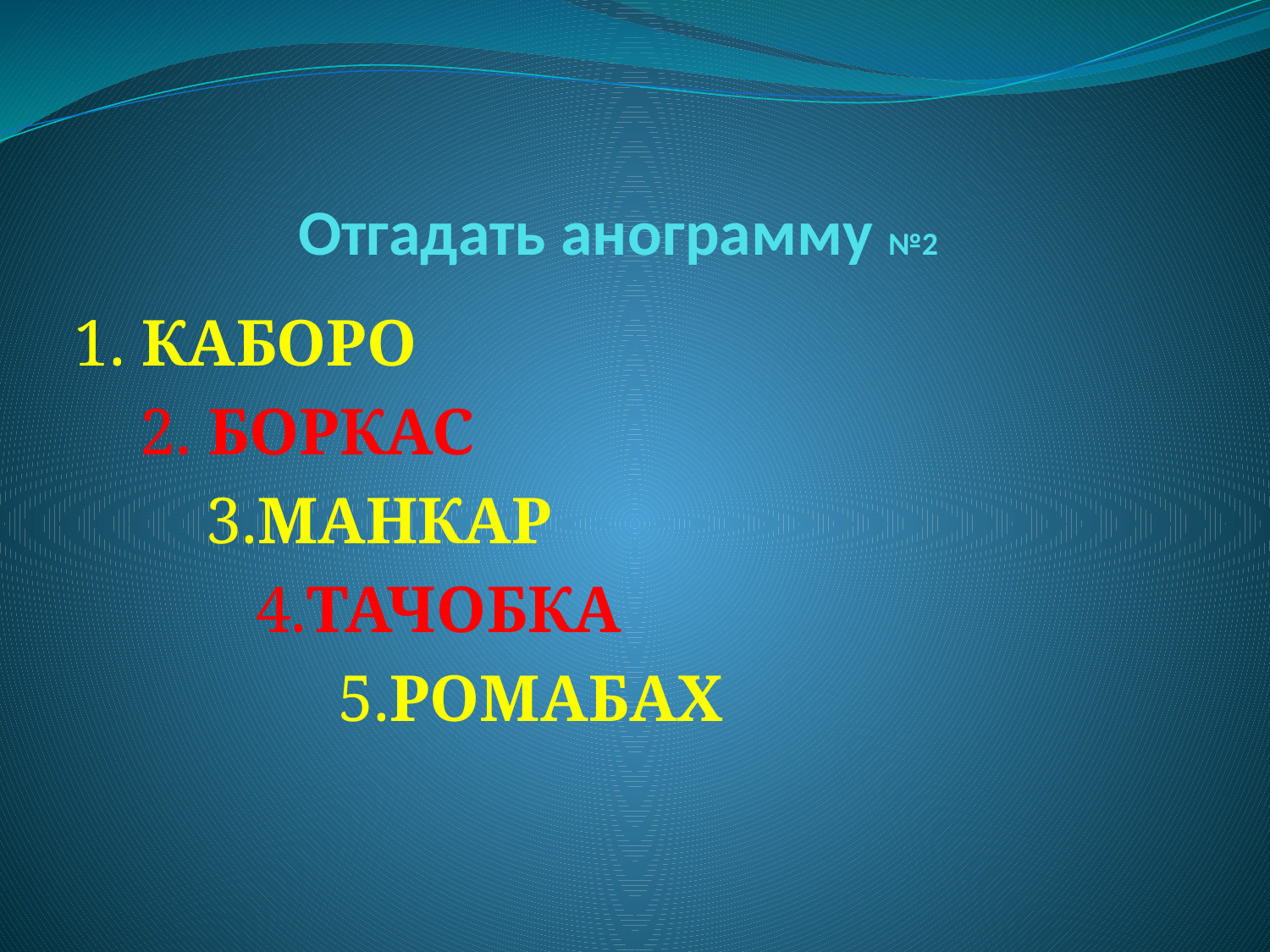

# Отгадать анограмму №2
1. КАБОРО
    2. БОРКАС
        3.МАНКАР
           4.ТАЧОБКА
                5.РОМАБАХ